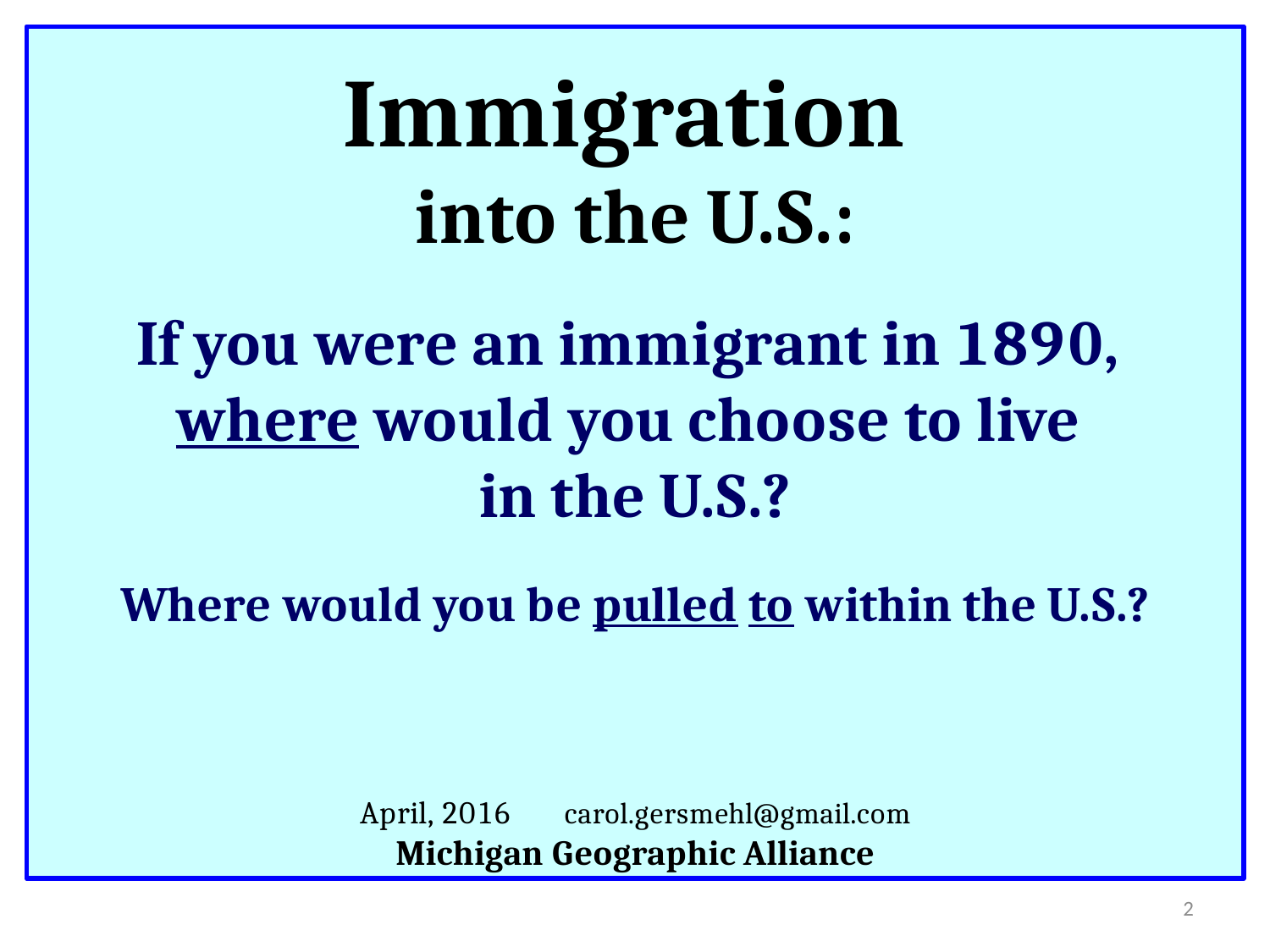

Immigration
into the U.S.:

If you were an immigrant in 1890,
where would you choose to live
in the U.S.?

Where would you be pulled to within the U.S.?

April, 2016        carol.gersmehl@gmail.com
Michigan Geographic Alliance
2